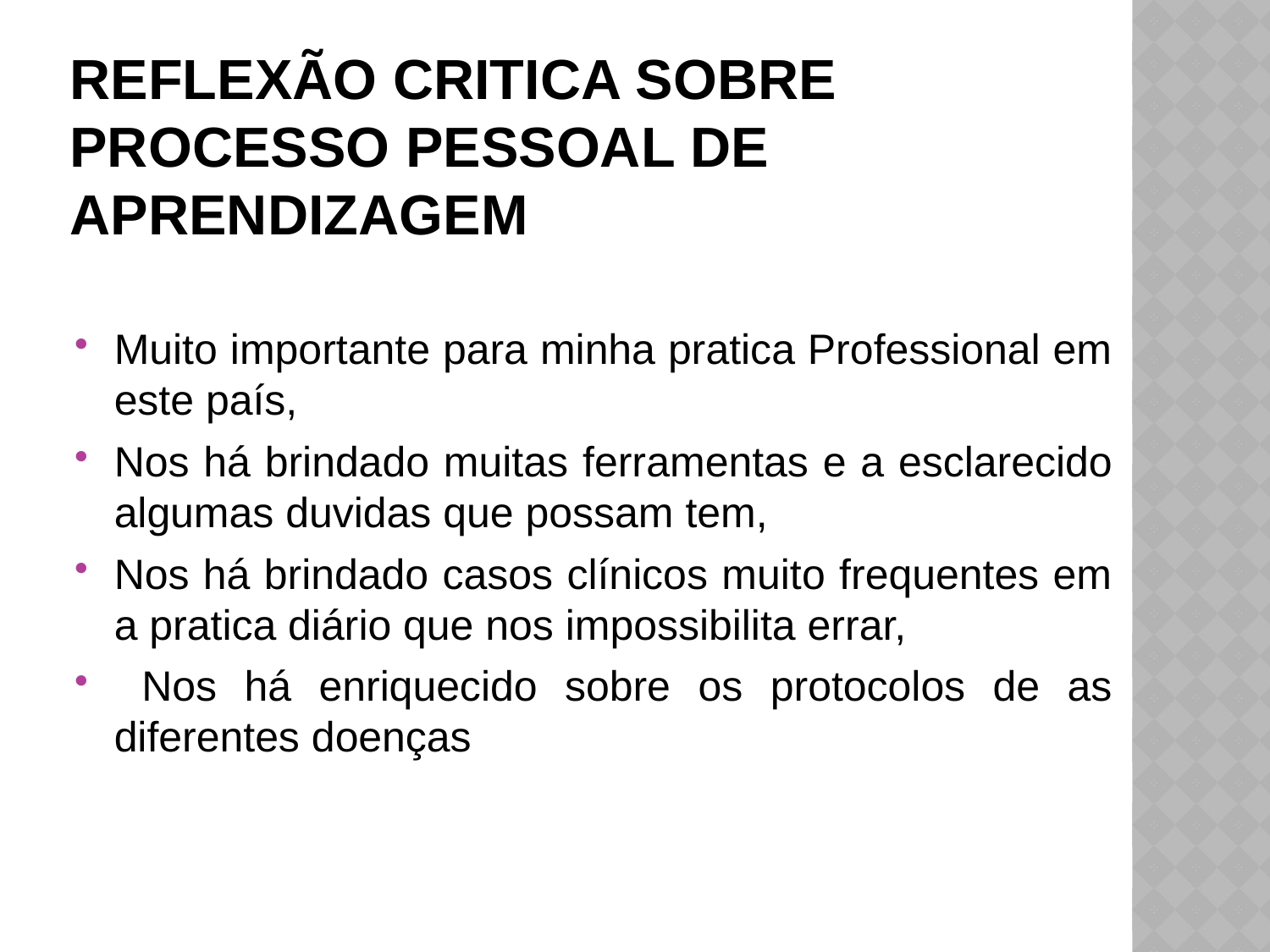

# Reflexão critica sobre  processo pessoal de aprendizagem
Muito importante para minha pratica Professional em este país,
Nos há brindado muitas ferramentas e a esclarecido algumas duvidas que possam tem,
Nos há brindado casos clínicos muito frequentes em a pratica diário que nos impossibilita errar,
 Nos há enriquecido sobre os protocolos de as diferentes doenças